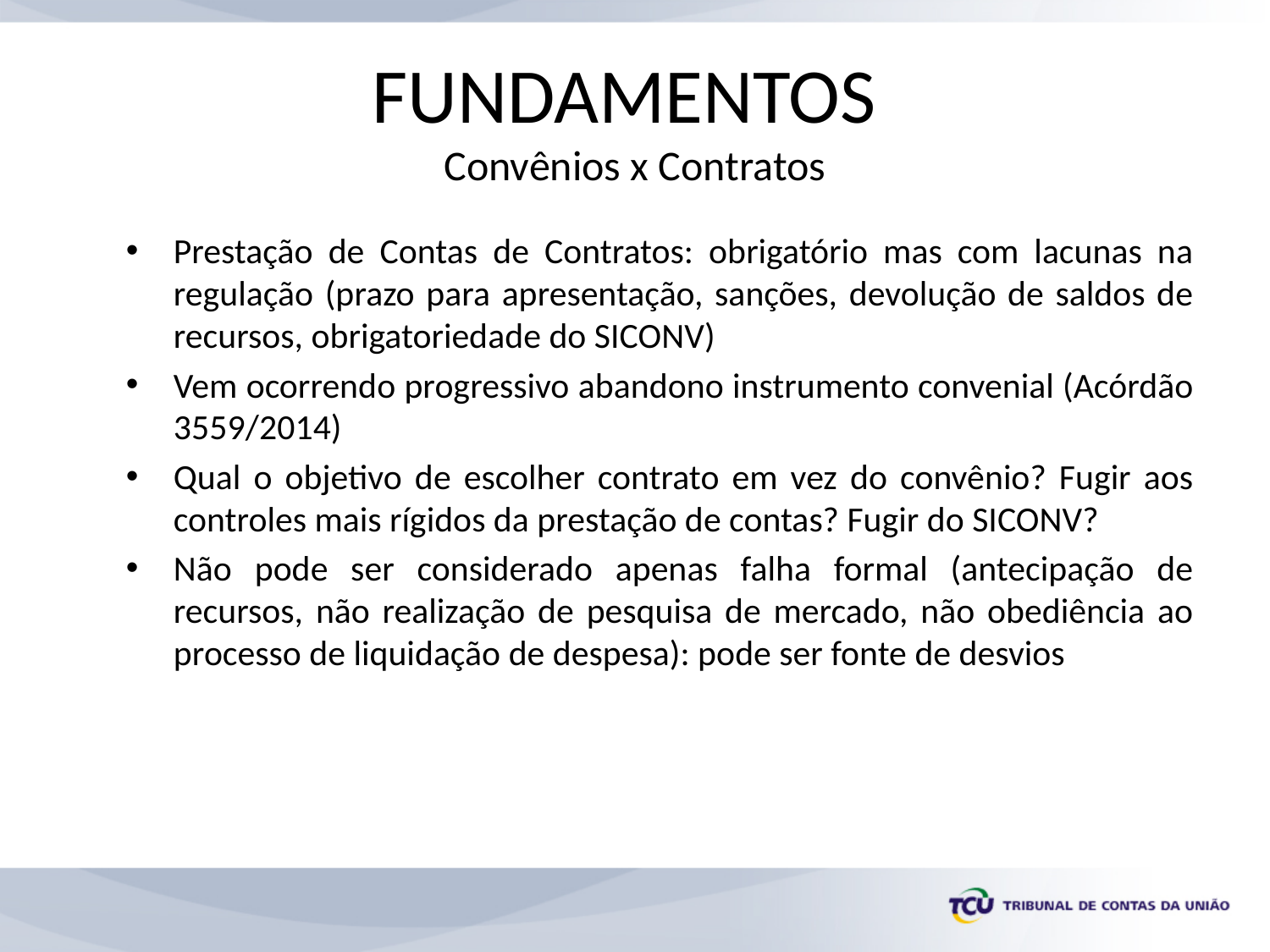

# FUNDAMENTOS Convênios x Contratos
Prestação de Contas de Contratos: obrigatório mas com lacunas na regulação (prazo para apresentação, sanções, devolução de saldos de recursos, obrigatoriedade do SICONV)
Vem ocorrendo progressivo abandono instrumento convenial (Acórdão 3559/2014)
Qual o objetivo de escolher contrato em vez do convênio? Fugir aos controles mais rígidos da prestação de contas? Fugir do SICONV?
Não pode ser considerado apenas falha formal (antecipação de recursos, não realização de pesquisa de mercado, não obediência ao processo de liquidação de despesa): pode ser fonte de desvios